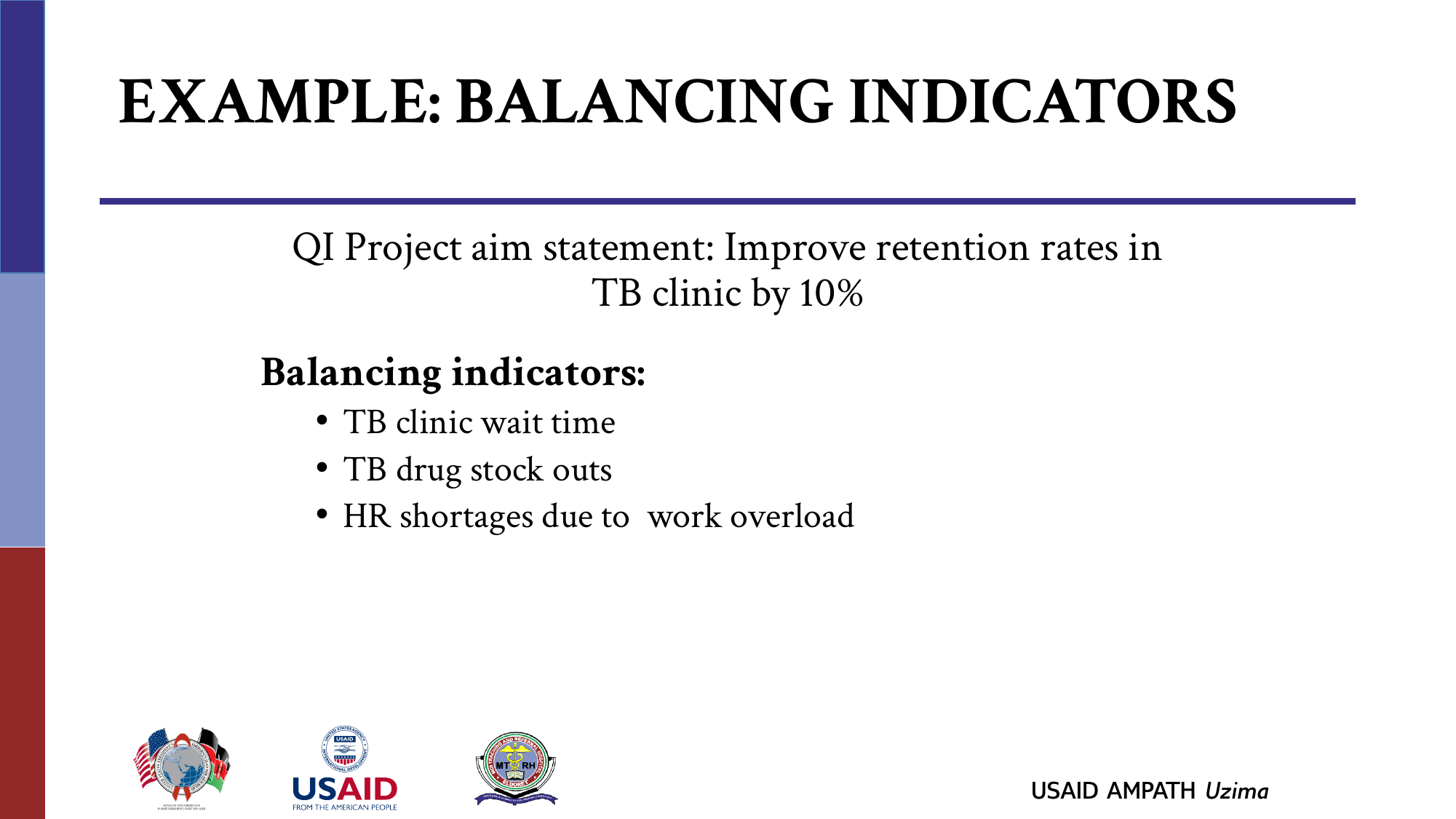

# Example: Balancing Indicators
QI Project aim statement: Improve retention rates in TB clinic by 10%
Balancing indicators:
TB clinic wait time
TB drug stock outs
HR shortages due to  work overload